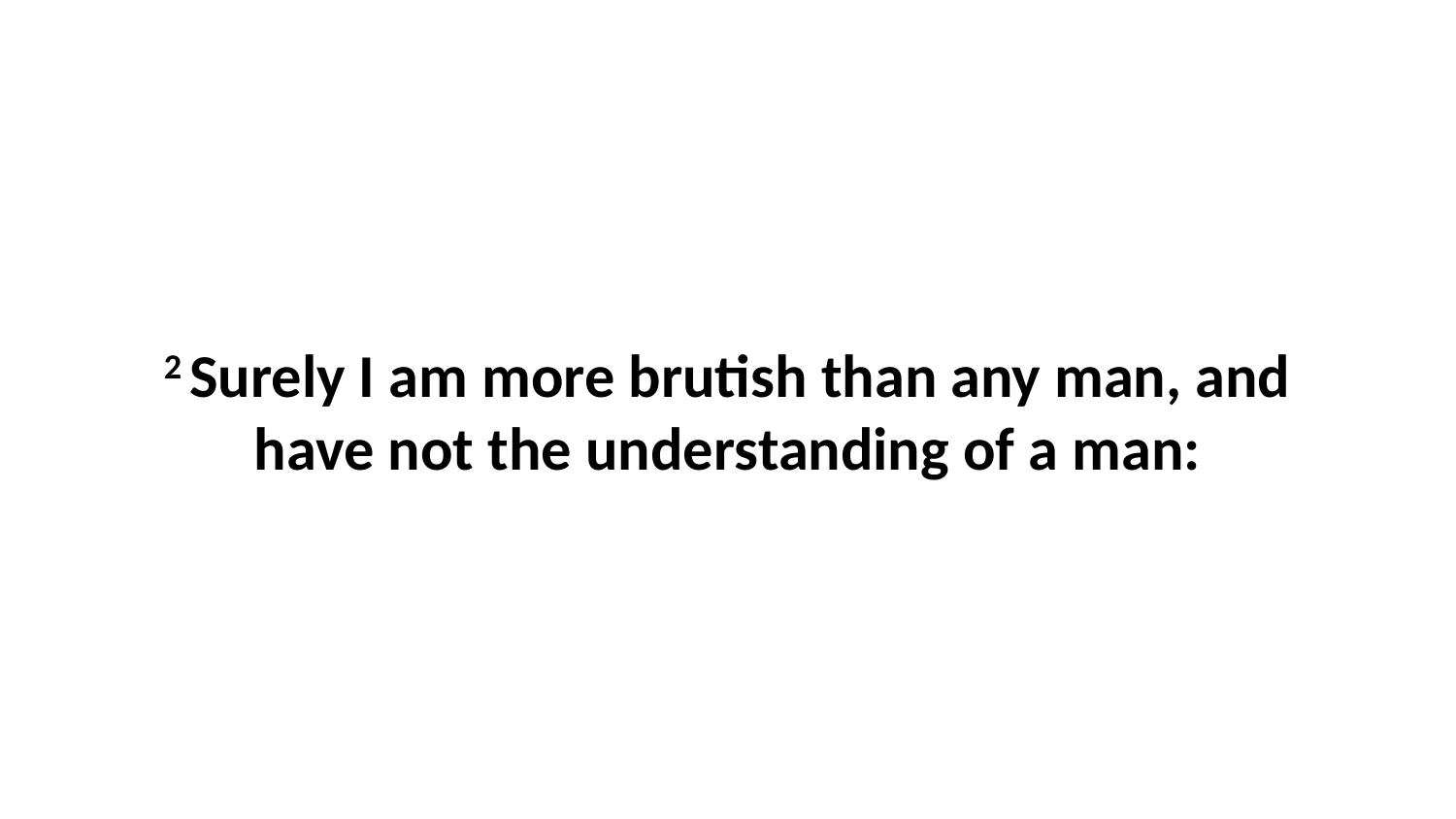

2 Surely I am more brutish than any man, and have not the understanding of a man: